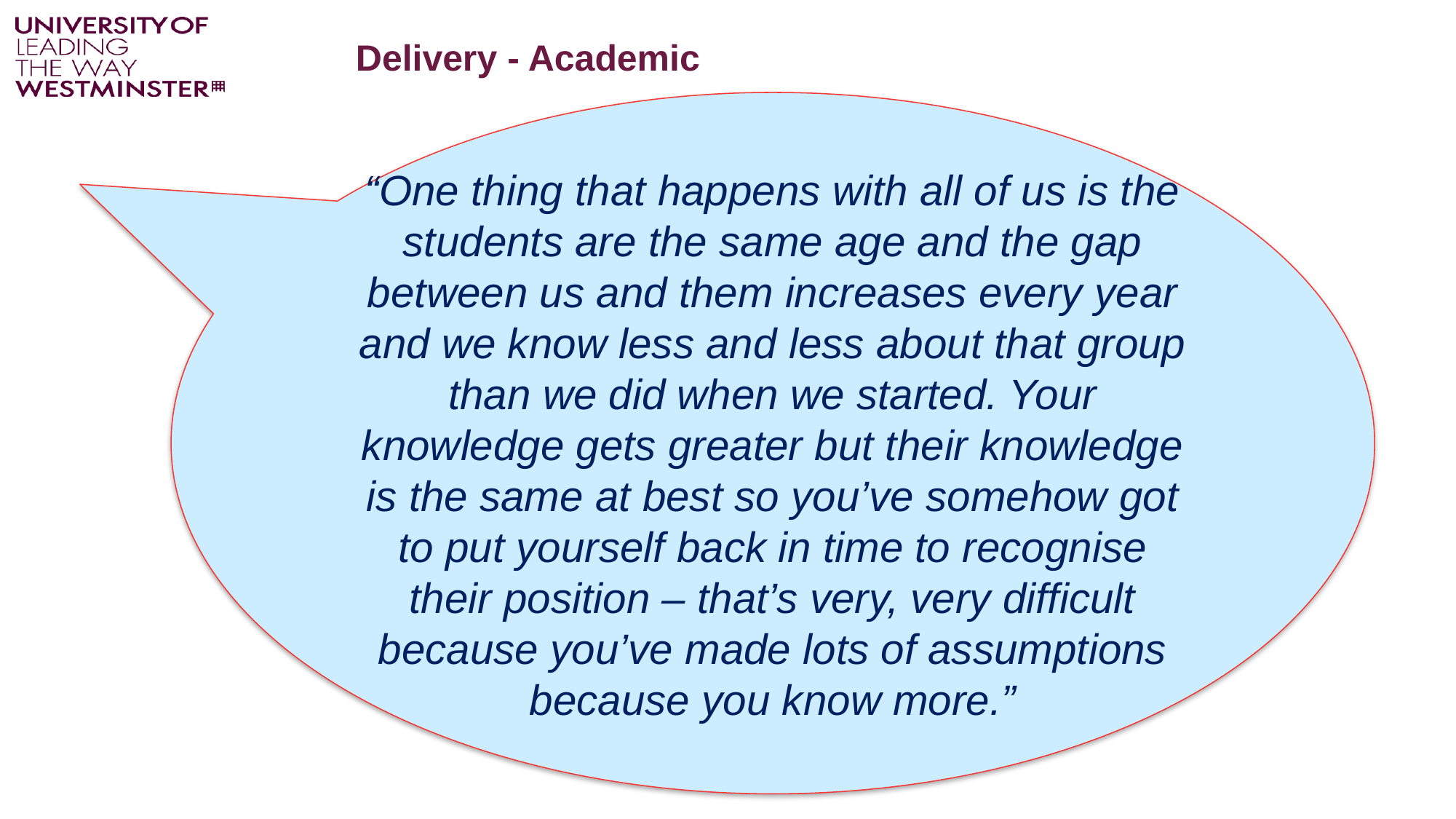

Delivery - Academic
“One thing that happens with all of us is the students are the same age and the gap between us and them increases every year and we know less and less about that group than we did when we started. Your knowledge gets greater but their knowledge is the same at best so you’ve somehow got to put yourself back in time to recognise their position – that’s very, very difficult because you’ve made lots of assumptions because you know more.”